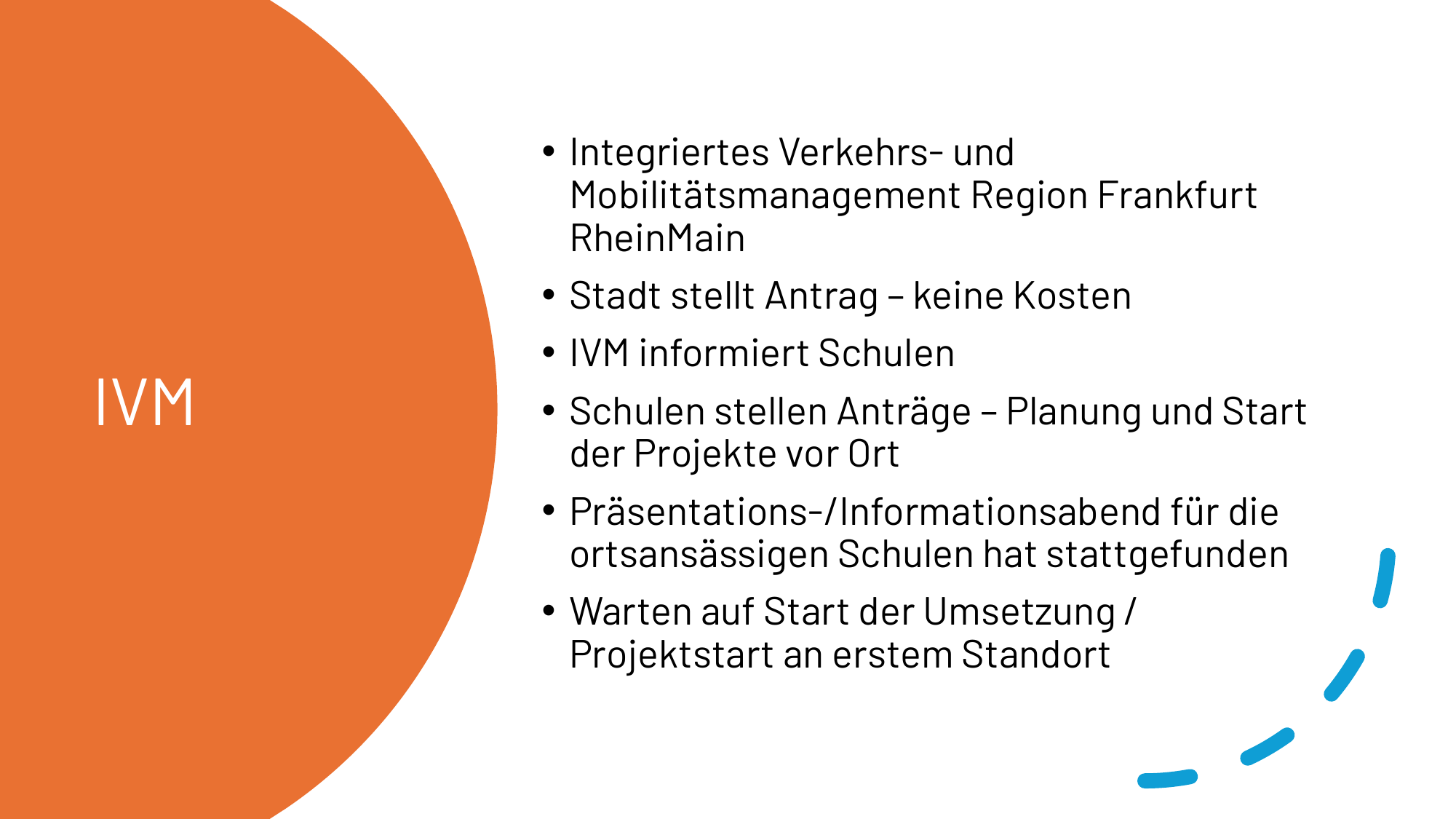

Integriertes Verkehrs- und Mobilitätsmanagement Region Frankfurt RheinMain
Stadt stellt Antrag – keine Kosten
IVM informiert Schulen
Schulen stellen Anträge – Planung und Start der Projekte vor Ort
Präsentations-/Informationsabend für die ortsansässigen Schulen hat stattgefunden
Warten auf Start der Umsetzung / Projektstart an erstem Standort
# IVM